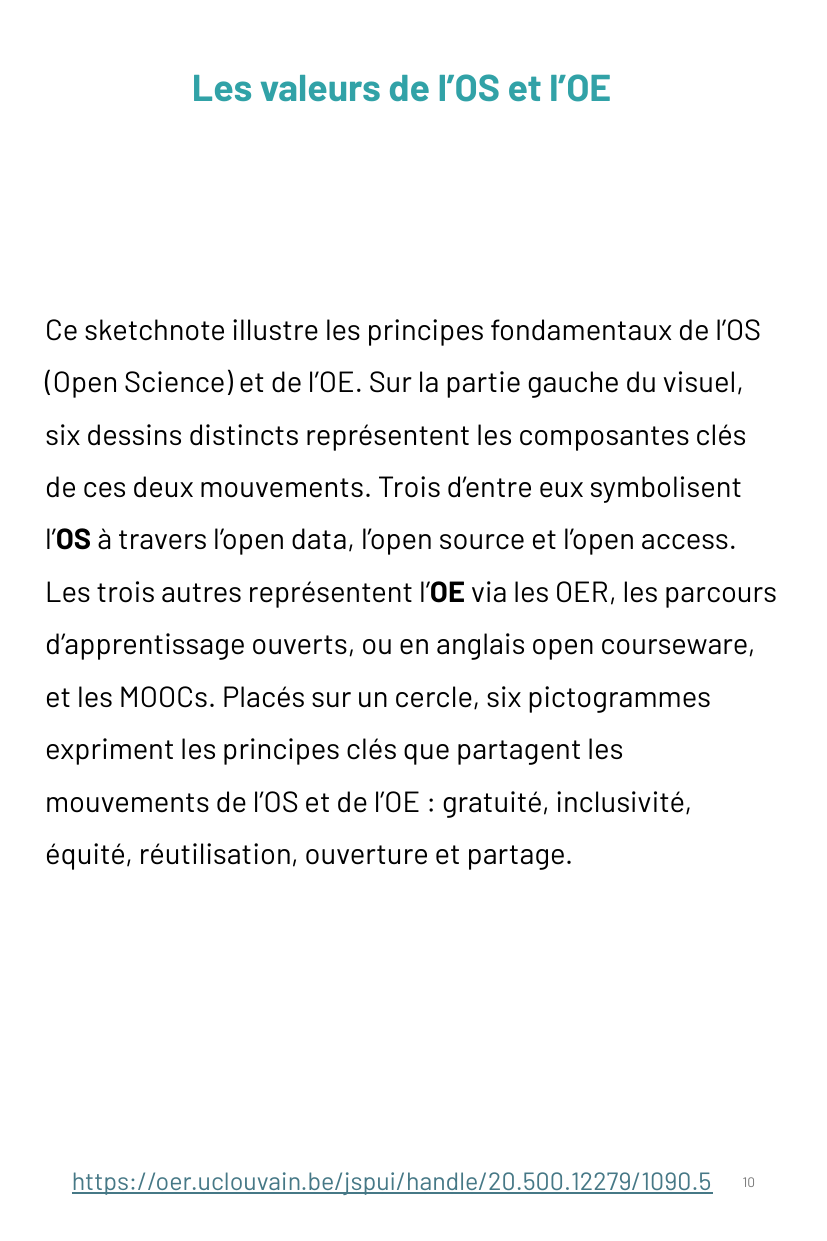

Les valeurs de l’OS et l’OE
Ce sketchnote illustre les principes fondamentaux de l’OS (Open Science) et de l’OE. Sur la partie gauche du visuel, six dessins distincts représentent les composantes clés de ces deux mouvements. Trois d’entre eux symbolisent l’OS à travers l’open data, l’open source et l’open access. Les trois autres représentent l’OE via les OER, les parcours d’apprentissage ouverts, ou en anglais open courseware, et les MOOCs. Placés sur un cercle, six pictogrammes expriment les principes clés que partagent les mouvements de l’OS et de l’OE : gratuité, inclusivité, équité, réutilisation, ouverture et partage.
10
https://oer.uclouvain.be/jspui/handle/20.500.12279/1090.5